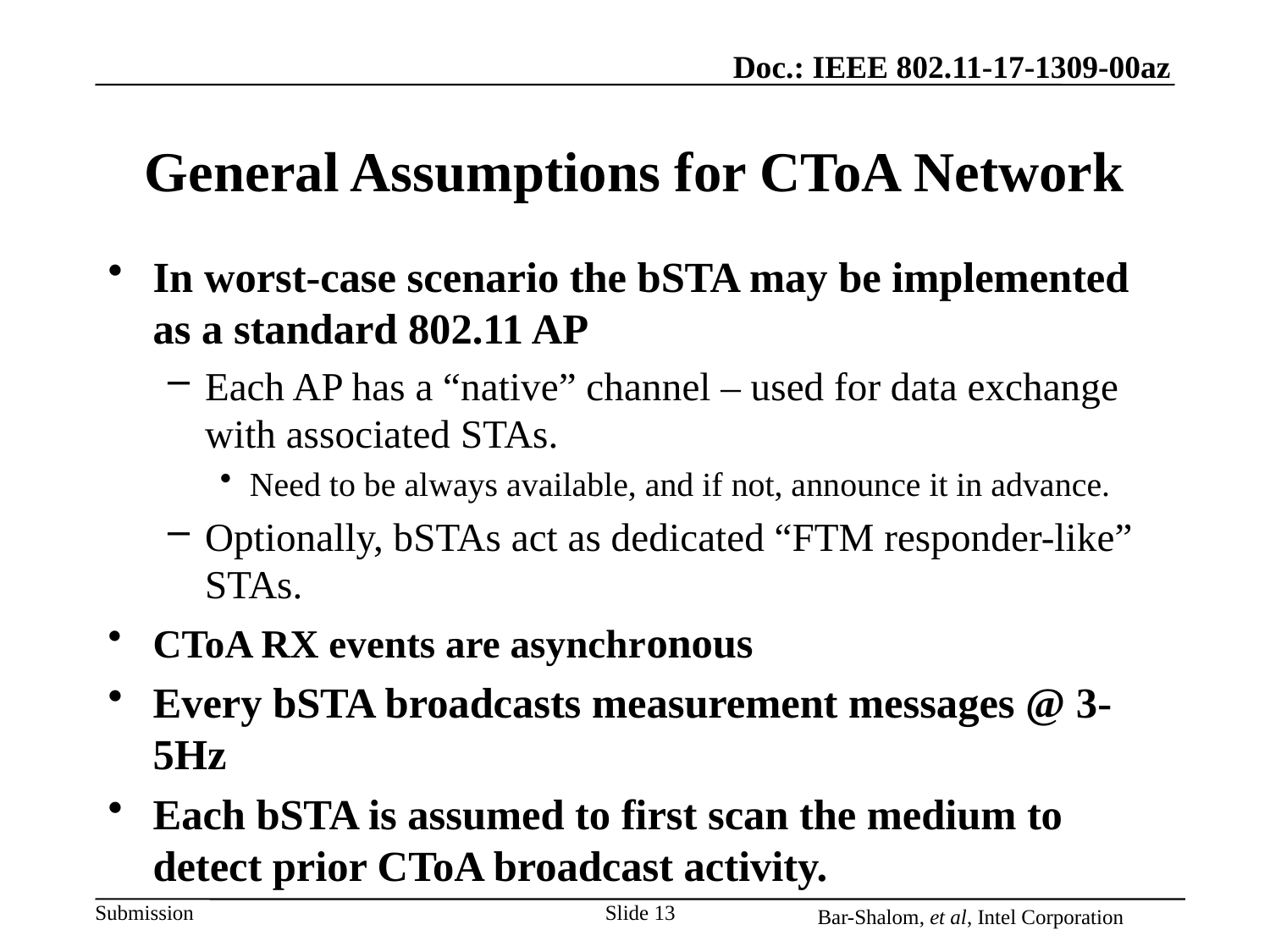

# General Assumptions for CToA Network
In worst-case scenario the bSTA may be implemented as a standard 802.11 AP
Each AP has a “native” channel – used for data exchange with associated STAs.
Need to be always available, and if not, announce it in advance.
Optionally, bSTAs act as dedicated “FTM responder-like” STAs.
CToA RX events are asynchronous
Every bSTA broadcasts measurement messages @ 3-5Hz
Each bSTA is assumed to first scan the medium to detect prior CToA broadcast activity.
Slide 13